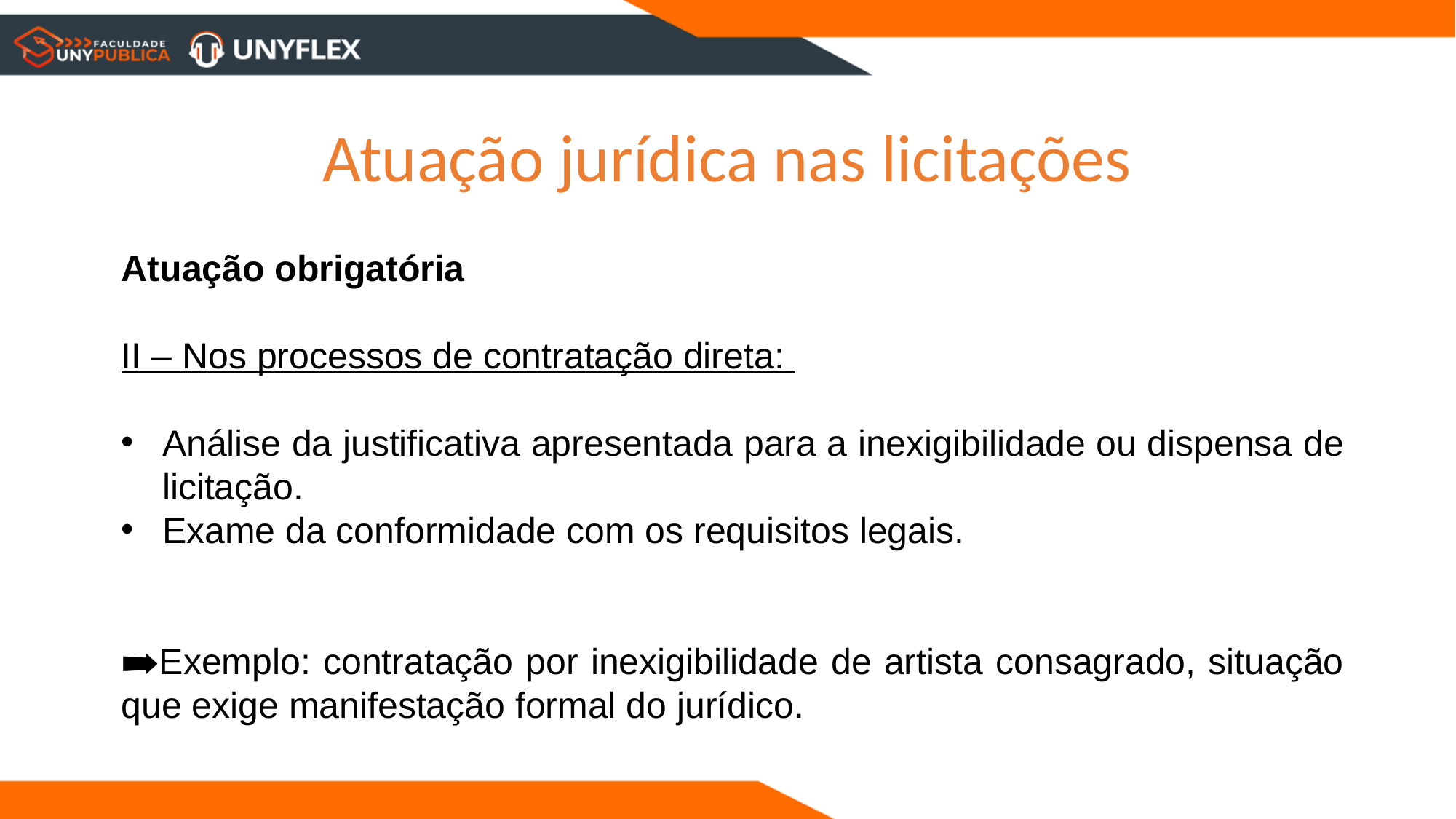

Atuação jurídica nas licitações
Atuação obrigatória

II – Nos processos de contratação direta:

Análise da justificativa apresentada para a inexigibilidade ou dispensa de licitação.
Exame da conformidade com os requisitos legais.

➡Exemplo: contratação por inexigibilidade de artista consagrado, situação que exige manifestação formal do jurídico.